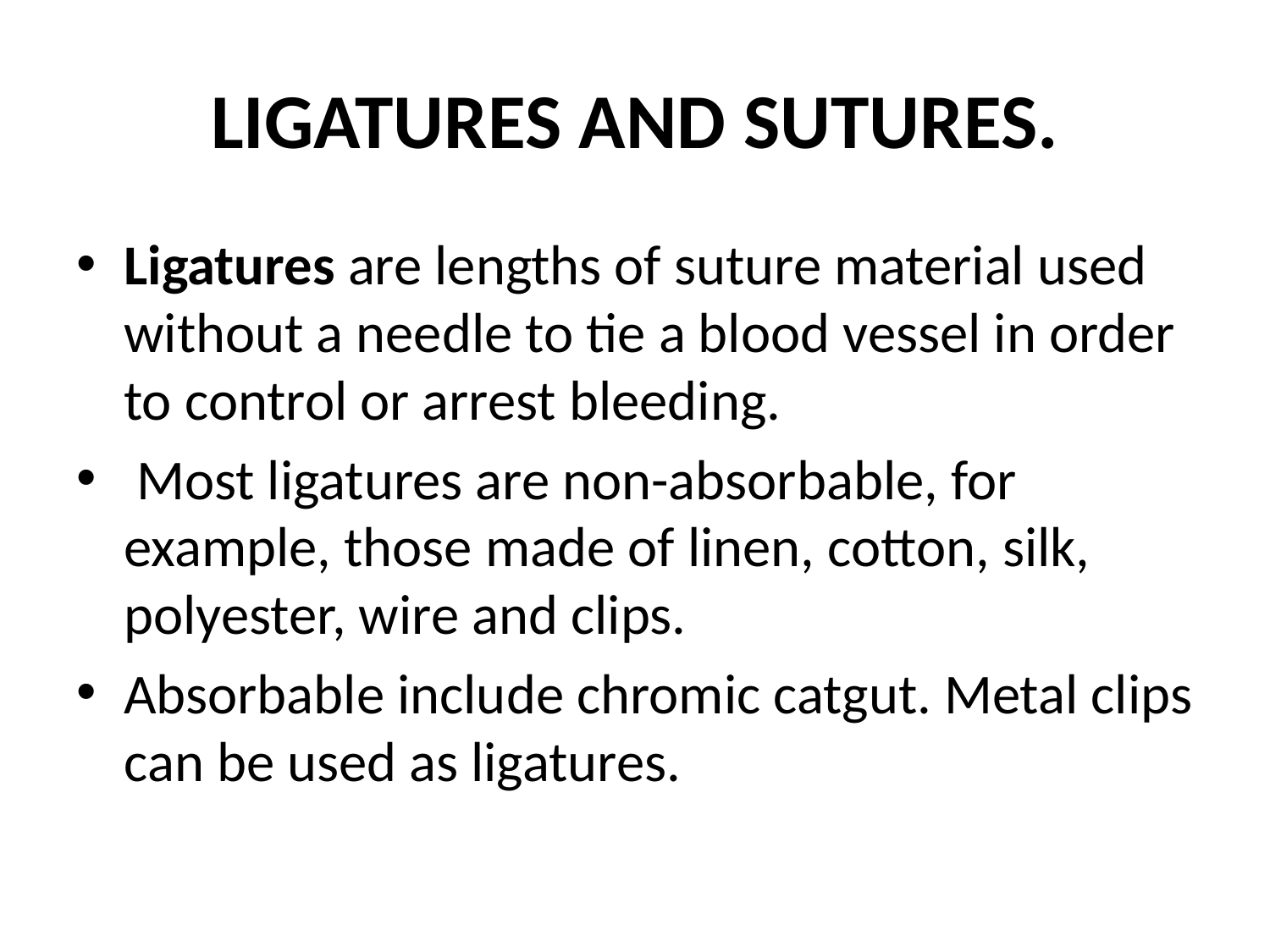

# LIGATURES AND SUTURES.
Ligatures are lengths of suture material used without a needle to tie a blood vessel in order to control or arrest bleeding.
 Most ligatures are non-absorbable, for example, those made of linen, cotton, silk, polyester, wire and clips.
Absorbable include chromic catgut. Metal clips can be used as ligatures.